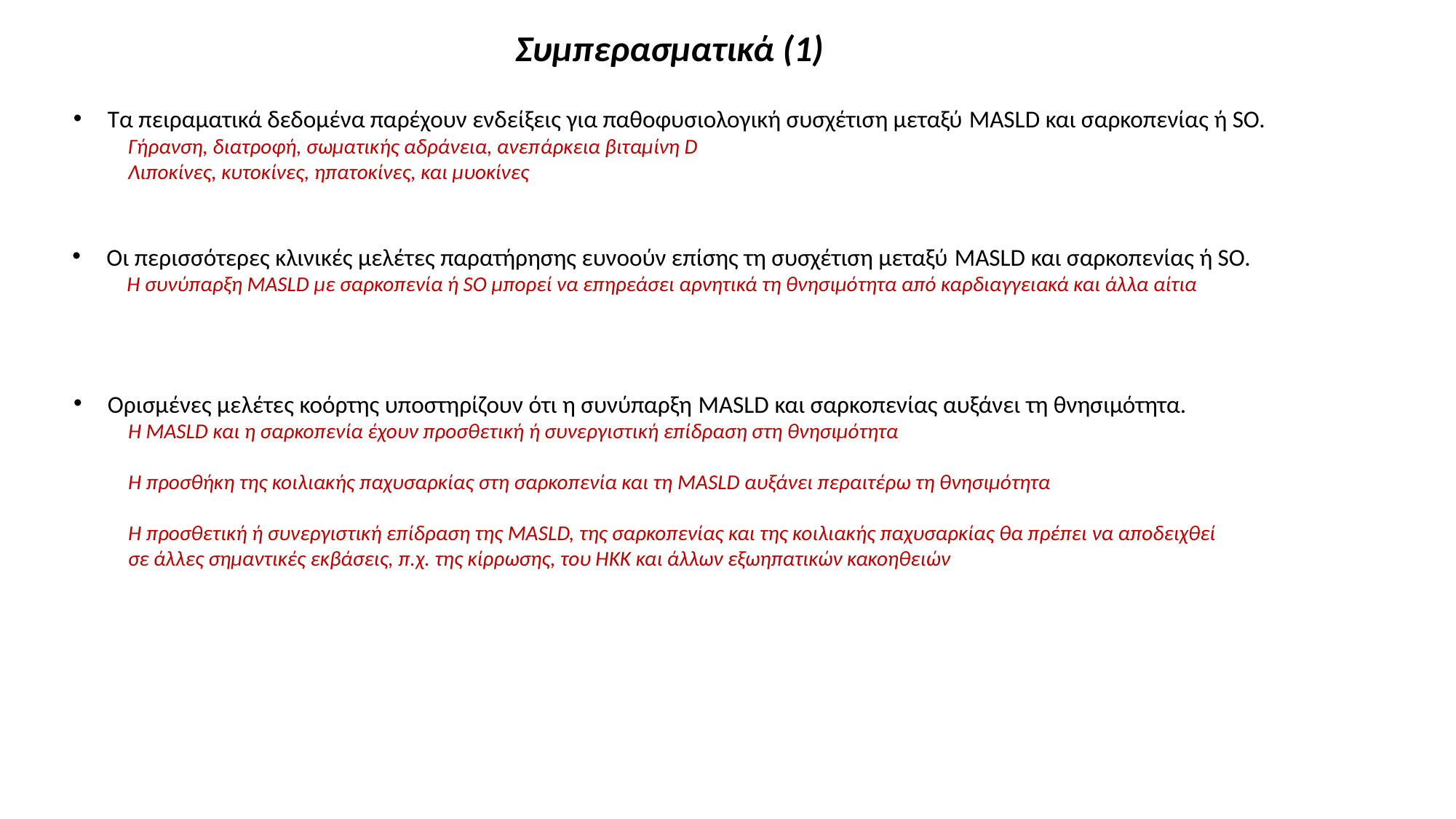

Συμπερασματικά (1)

Τα πειραματικά δεδομένα παρέχουν ενδείξεις για παθοφυσιολογική συσχέτιση μεταξύ MASLD και σαρκοπενίας ή SO.
Γήρανση, διατροφή, σωματικής αδράνεια, ανεπάρκεια βιταμίνη D
Λιποκίνες, κυτοκίνες, ηπατοκίνες, και μυοκίνες
Οι περισσότερες κλινικές μελέτες παρατήρησης ευνοούν επίσης τη συσχέτιση μεταξύ MASLD και σαρκοπενίας ή SO.
Η συνύπαρξη MASLD με σαρκοπενία ή SO μπορεί να επηρεάσει αρνητικά τη θνησιμότητα από καρδιαγγειακά και άλλα αίτια
Ορισμένες μελέτες κοόρτης υποστηρίζουν ότι η συνύπαρξη MASLD και σαρκοπενίας αυξάνει τη θνησιμότητα.
Η MASLD και η σαρκοπενία έχουν προσθετική ή συνεργιστική επίδραση στη θνησιμότητα

Η προσθήκη της κοιλιακής παχυσαρκίας στη σαρκοπενία και τη MASLD αυξάνει περαιτέρω τη θνησιμότητα

Η προσθετική ή συνεργιστική επίδραση της MASLD, της σαρκοπενίας και της κοιλιακής παχυσαρκίας θα πρέπει να αποδειχθεί σε άλλες σημαντικές εκβάσεις, π.χ. της κίρρωσης, του ΗΚΚ και άλλων εξωηπατικών κακοηθειών